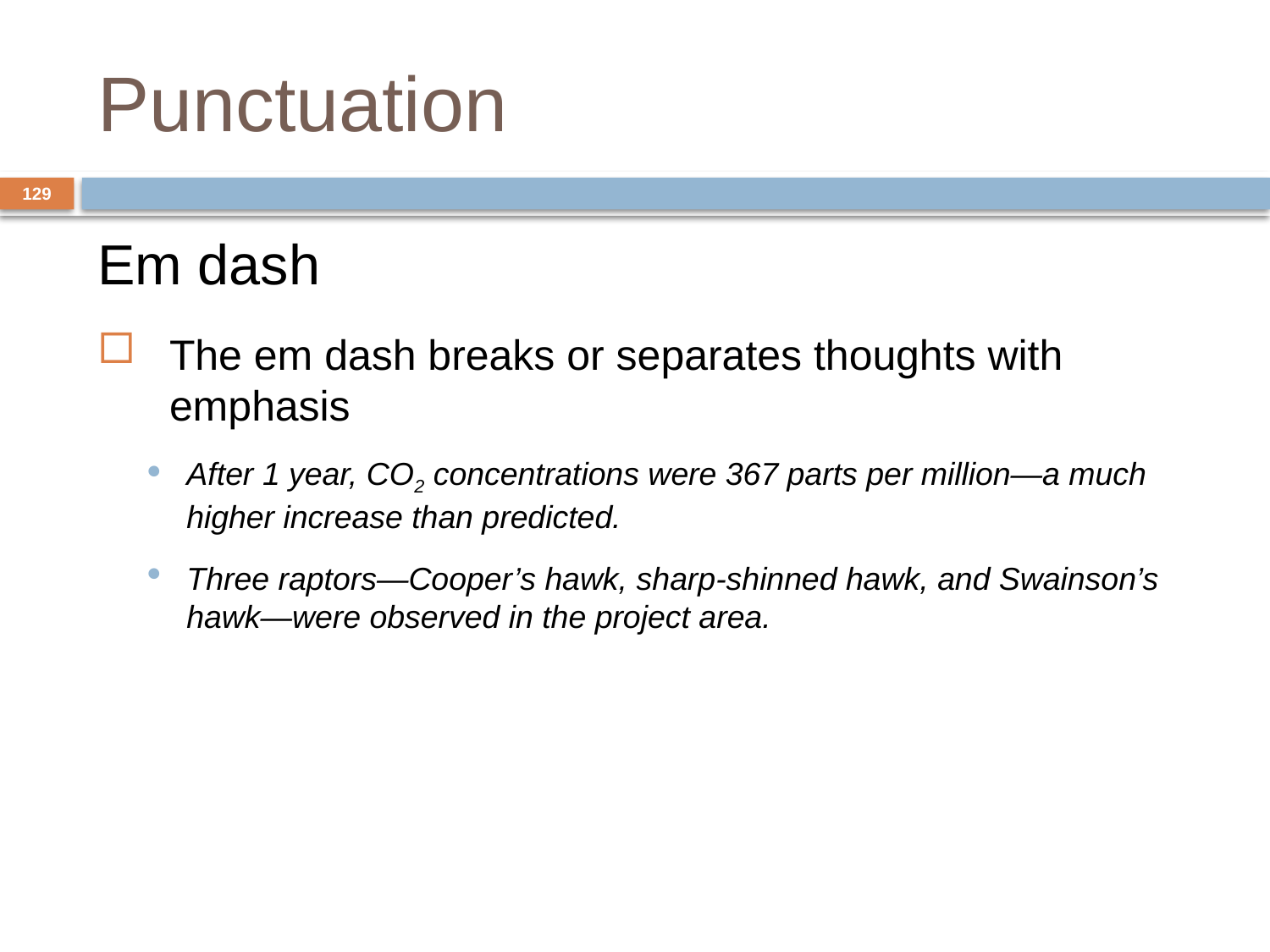

# Punctuation
129
Em dash
The em dash breaks or separates thoughts with emphasis
After 1 year, CO2 concentrations were 367 parts per million—a much higher increase than predicted.
Three raptors—Cooper’s hawk, sharp-shinned hawk, and Swainson’s hawk—were observed in the project area.